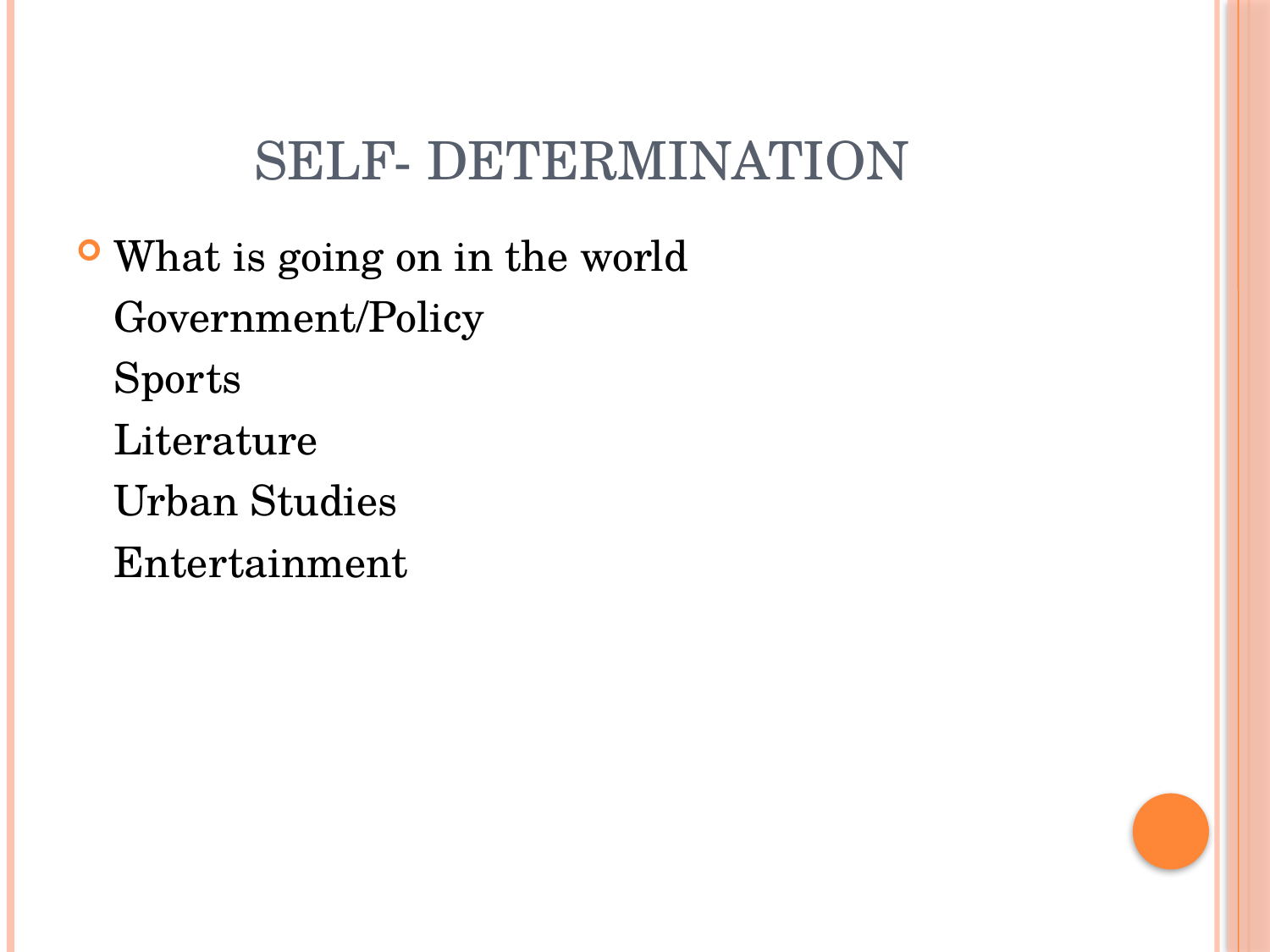

# Self- Determination
What is going on in the world
	Government/Policy
	Sports
	Literature
	Urban Studies
	Entertainment